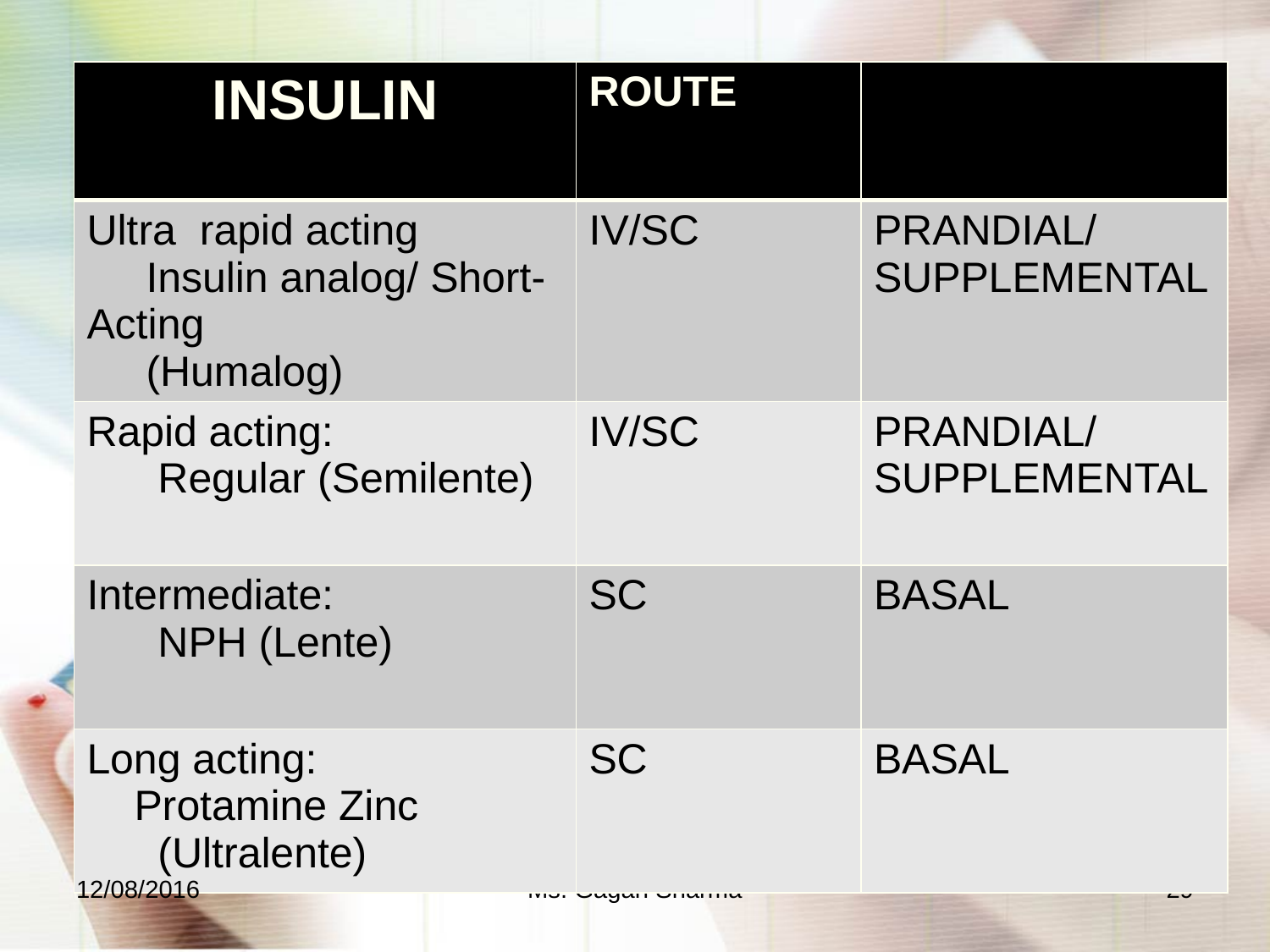

| INSULIN | ROUTE |  |
| --- | --- | --- |
| Ultra rapid acting Insulin analog/ Short- Acting (Humalog) | IV/SC | PRANDIAL/ SUPPLEMENTAL |
| Rapid acting: Regular (Semilente) | IV/SC | PRANDIAL/ SUPPLEMENTAL |
| Intermediate: NPH (Lente) | SC | BASAL |
| Long acting: Protamine Zinc (Ultralente) | SC | BASAL |
12/08/2016
Ms. Gagan Sharma
29